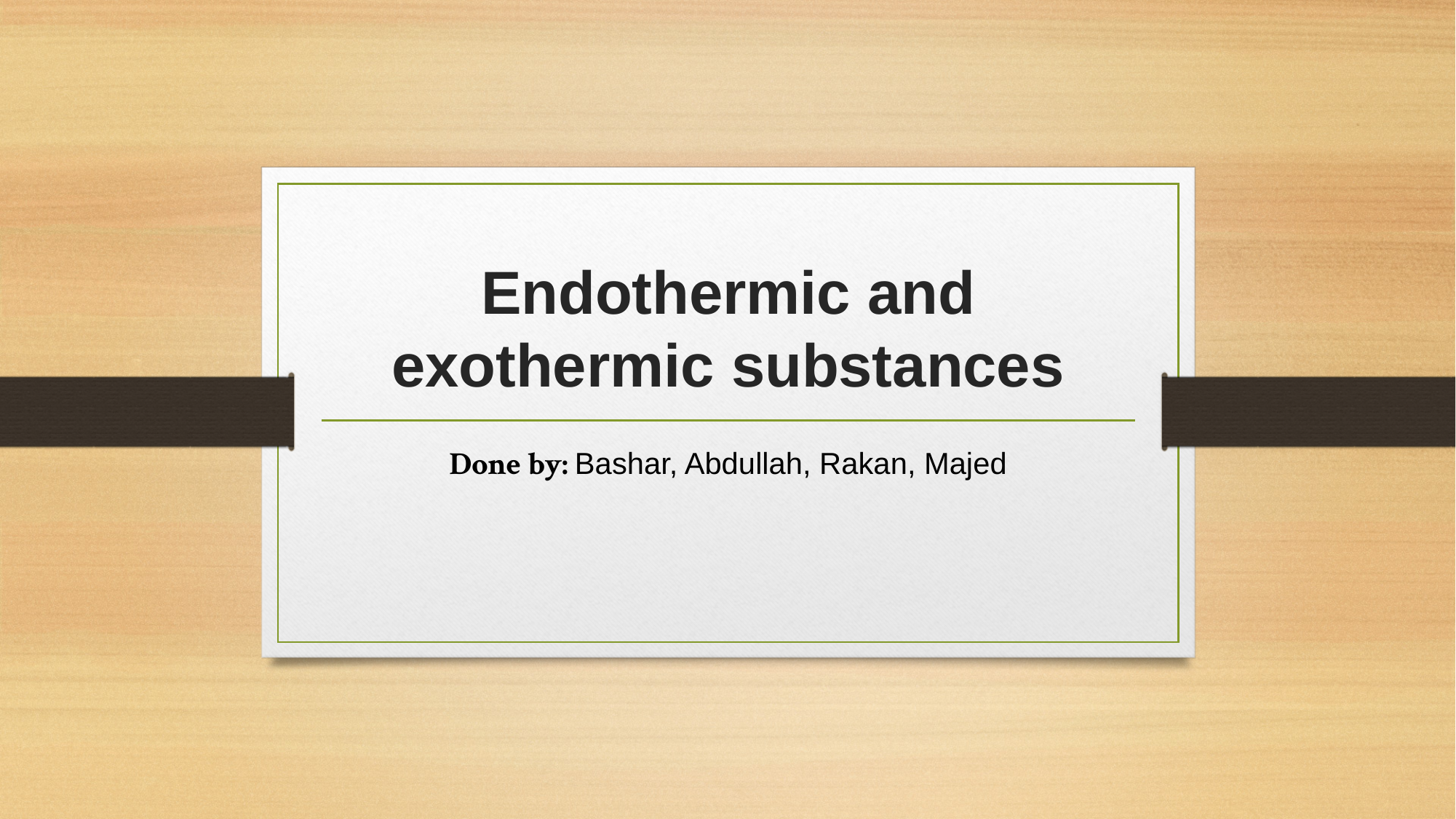

# Endothermic and exothermic substances
Done by: Bashar, Abdullah, Rakan, Majed